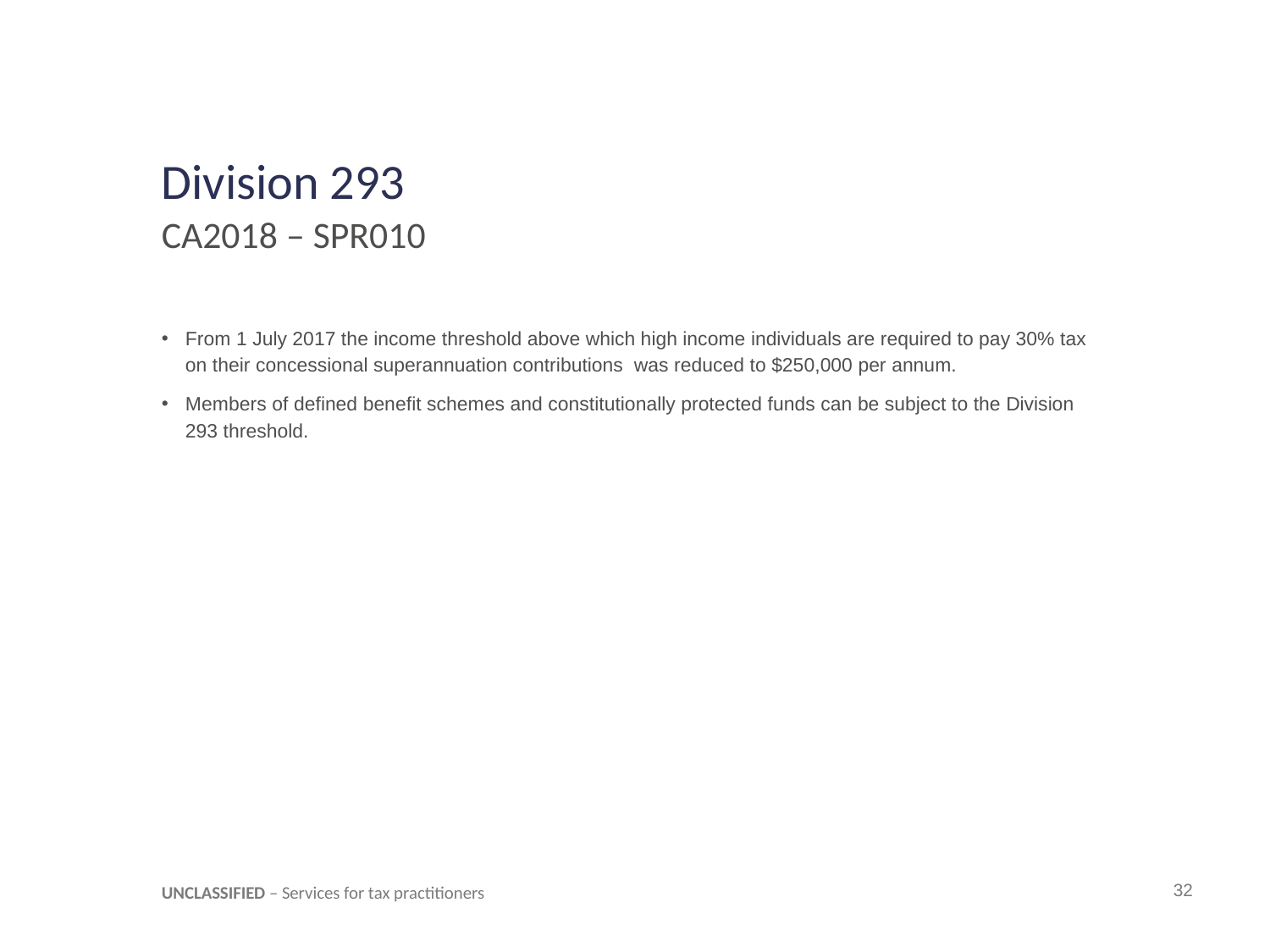

# Division 293
CA2018 – SPR010
From 1 July 2017 the income threshold above which high income individuals are required to pay 30% tax on their concessional superannuation contributions  was reduced to $250,000 per annum.
Members of defined benefit schemes and constitutionally protected funds can be subject to the Division 293 threshold.
UNCLASSIFIED – Services for tax practitioners
32